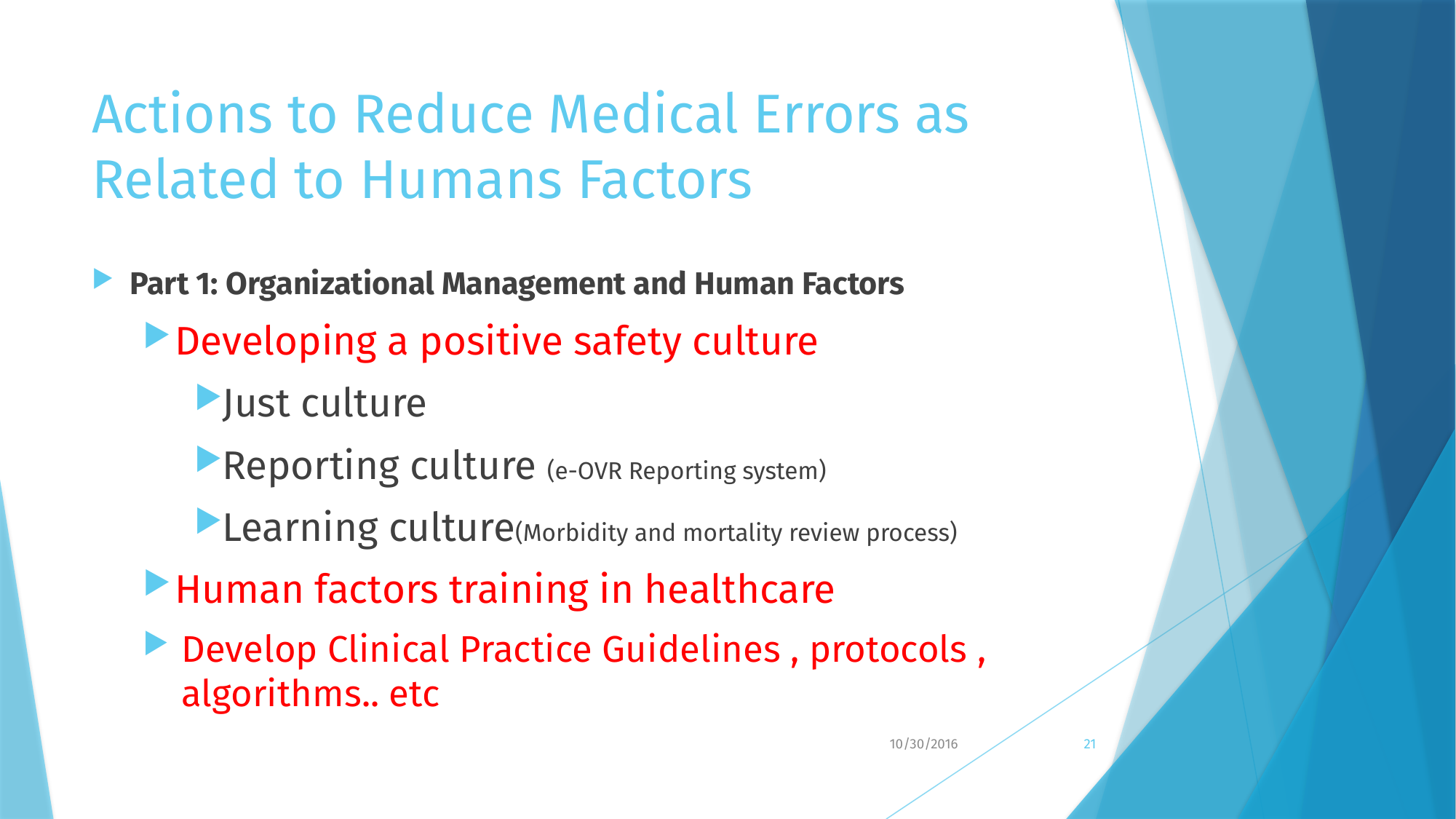

# Actions to Reduce Medical Errors as Related to Humans Factors
Part 1: Organizational Management and Human Factors
Developing a positive safety culture
Just culture
Reporting culture (e-OVR Reporting system)
Learning culture(Morbidity and mortality review process)
Human factors training in healthcare
Develop Clinical Practice Guidelines , protocols , algorithms.. etc

10/30/2016
21